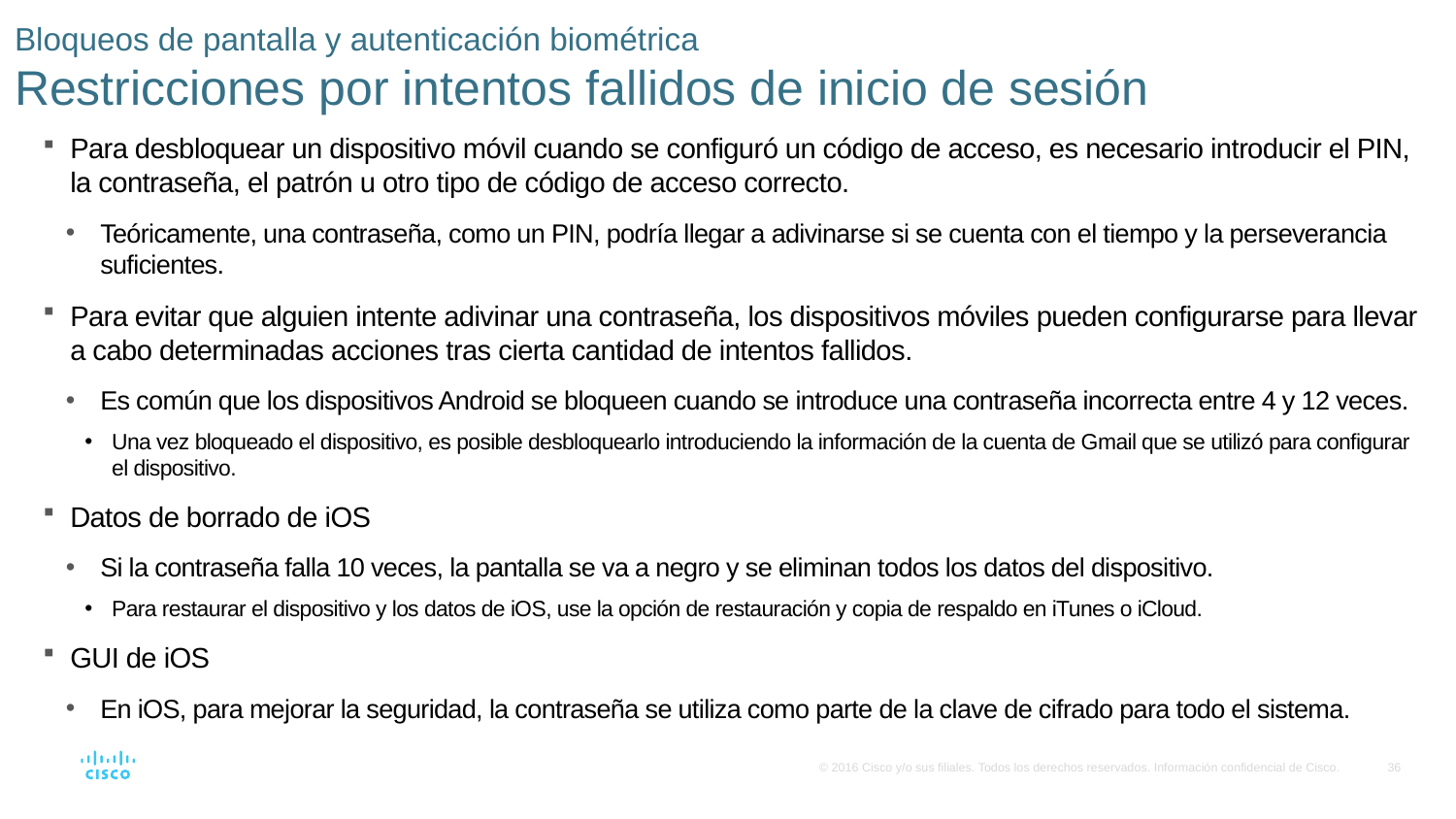

# Bloqueos de pantalla y autenticación biométrica Restricciones por intentos fallidos de inicio de sesión
Para desbloquear un dispositivo móvil cuando se configuró un código de acceso, es necesario introducir el PIN, la contraseña, el patrón u otro tipo de código de acceso correcto.
Teóricamente, una contraseña, como un PIN, podría llegar a adivinarse si se cuenta con el tiempo y la perseverancia suficientes.
Para evitar que alguien intente adivinar una contraseña, los dispositivos móviles pueden configurarse para llevar a cabo determinadas acciones tras cierta cantidad de intentos fallidos.
Es común que los dispositivos Android se bloqueen cuando se introduce una contraseña incorrecta entre 4 y 12 veces.
Una vez bloqueado el dispositivo, es posible desbloquearlo introduciendo la información de la cuenta de Gmail que se utilizó para configurar el dispositivo.
Datos de borrado de iOS
Si la contraseña falla 10 veces, la pantalla se va a negro y se eliminan todos los datos del dispositivo.
Para restaurar el dispositivo y los datos de iOS, use la opción de restauración y copia de respaldo en iTunes o iCloud.
GUI de iOS
En iOS, para mejorar la seguridad, la contraseña se utiliza como parte de la clave de cifrado para todo el sistema.